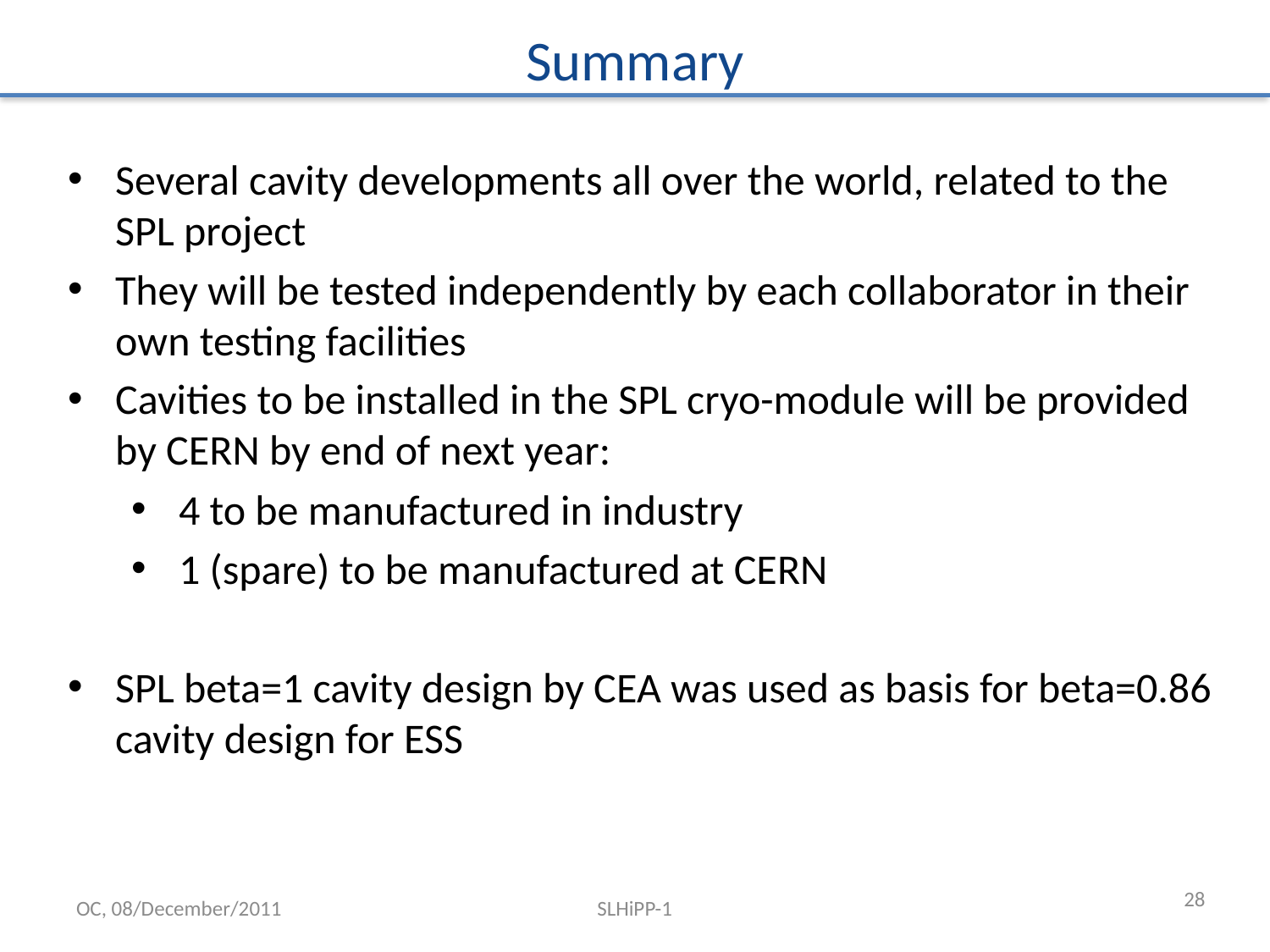

# Summary
Several cavity developments all over the world, related to the SPL project
They will be tested independently by each collaborator in their own testing facilities
Cavities to be installed in the SPL cryo-module will be provided by CERN by end of next year:
4 to be manufactured in industry
1 (spare) to be manufactured at CERN

SPL beta=1 cavity design by CEA was used as basis for beta=0.86 cavity design for ESS
28
OC, 08/December/2011
SLHiPP-1